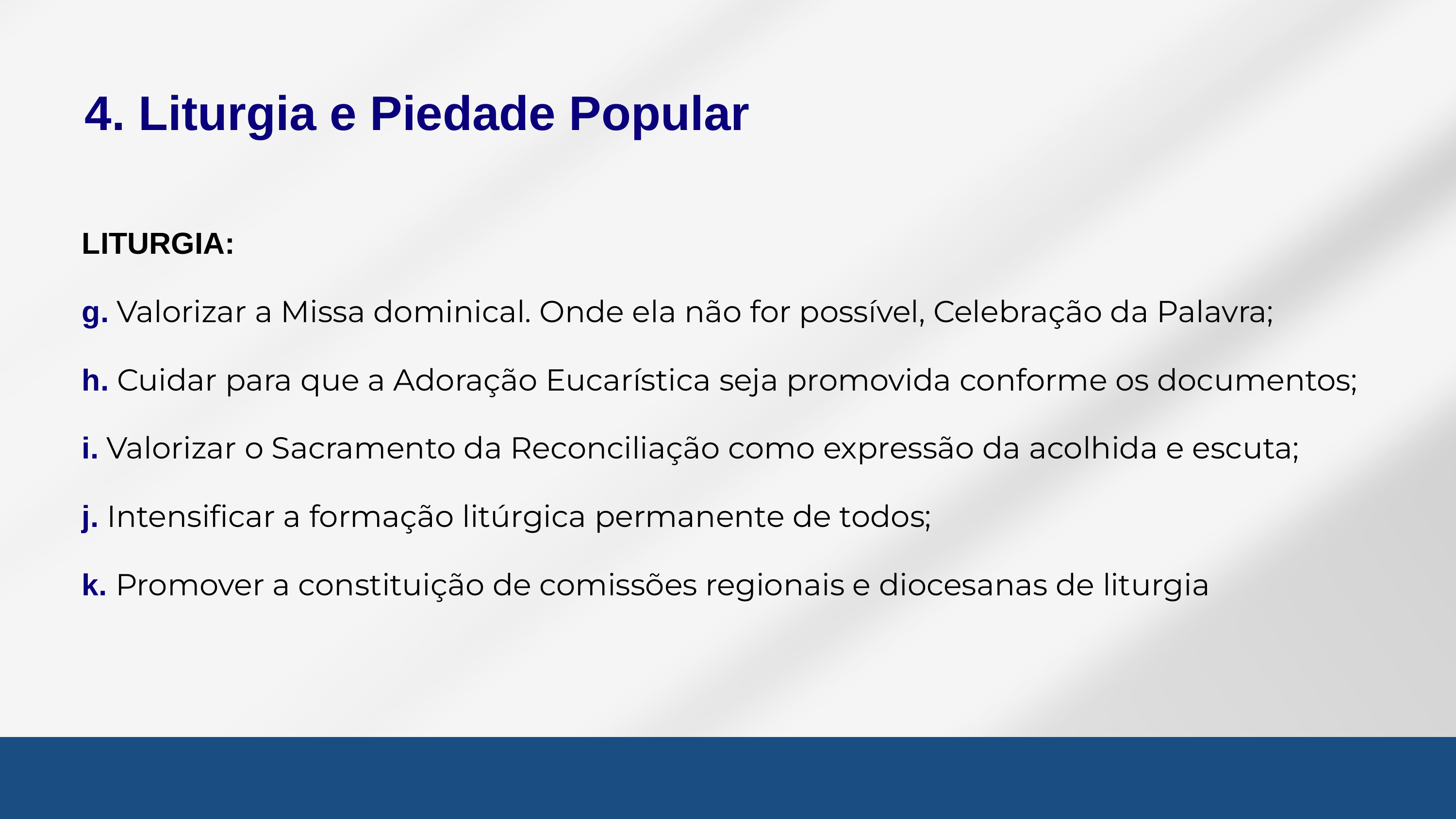

4. Liturgia e Piedade Popular
LITURGIA:
g. Valorizar a Missa dominical. Onde ela não for possível, Celebração da Palavra;
h. Cuidar para que a Adoração Eucarística seja promovida conforme os documentos;
i. Valorizar o Sacramento da Reconciliação como expressão da acolhida e escuta;
j. Intensificar a formação litúrgica permanente de todos;
k. Promover a constituição de comissões regionais e diocesanas de liturgia